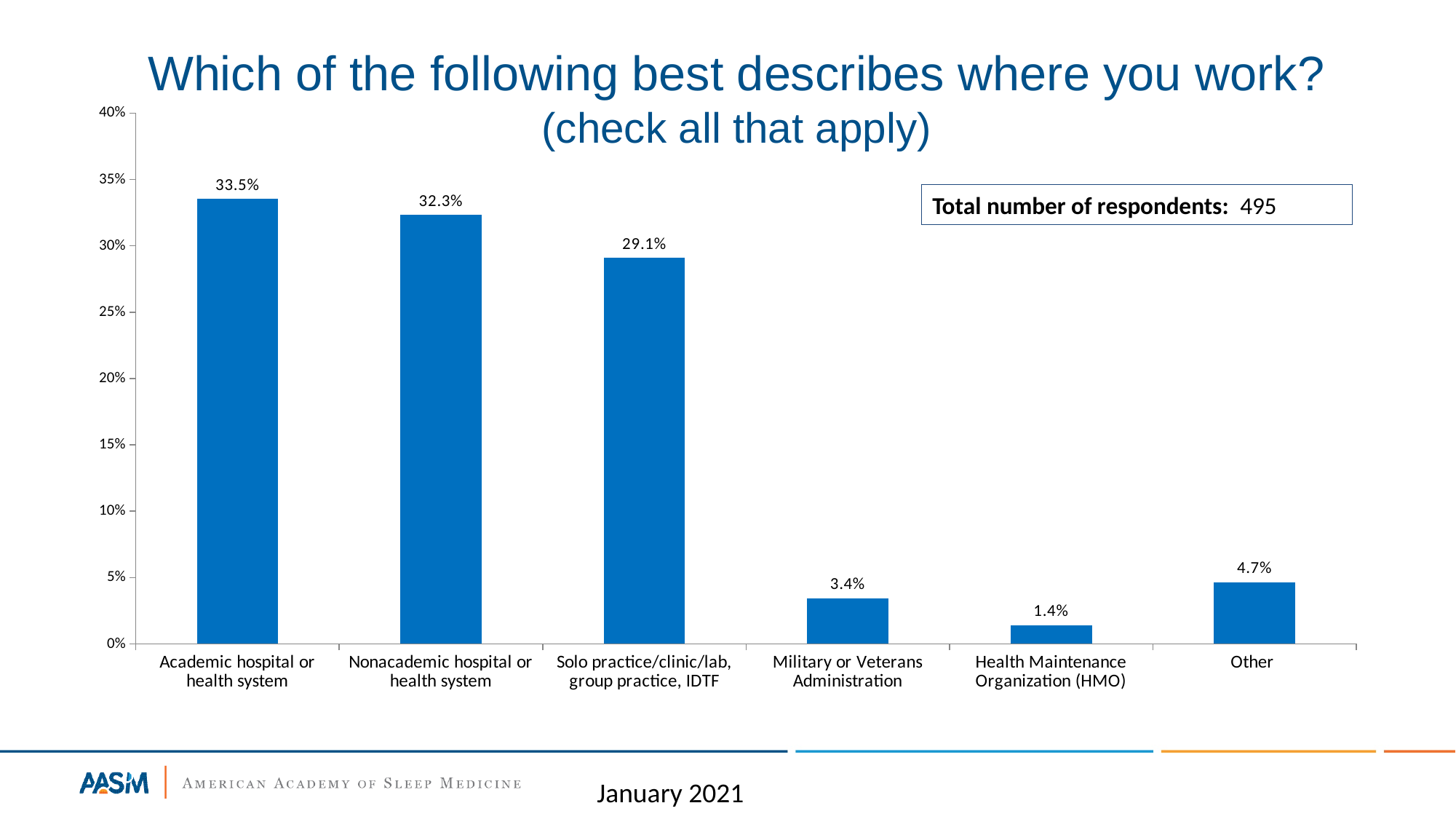

# Which of the following best describes where you work? (check all that apply)

### Chart

| Category | Responses |
|---|---|
| Academic hospital or health system | 0.3354 |
| Nonacademic hospital or health system | 0.3232 |
| Solo practice/clinic/lab, group practice, IDTF | 0.2909 |
| Military or Veterans Administration | 0.0343 |
| Health Maintenance Organization (HMO) | 0.0141 |
| Other  | 0.04650000000000001 |
Total number of respondents:  495
January 2021